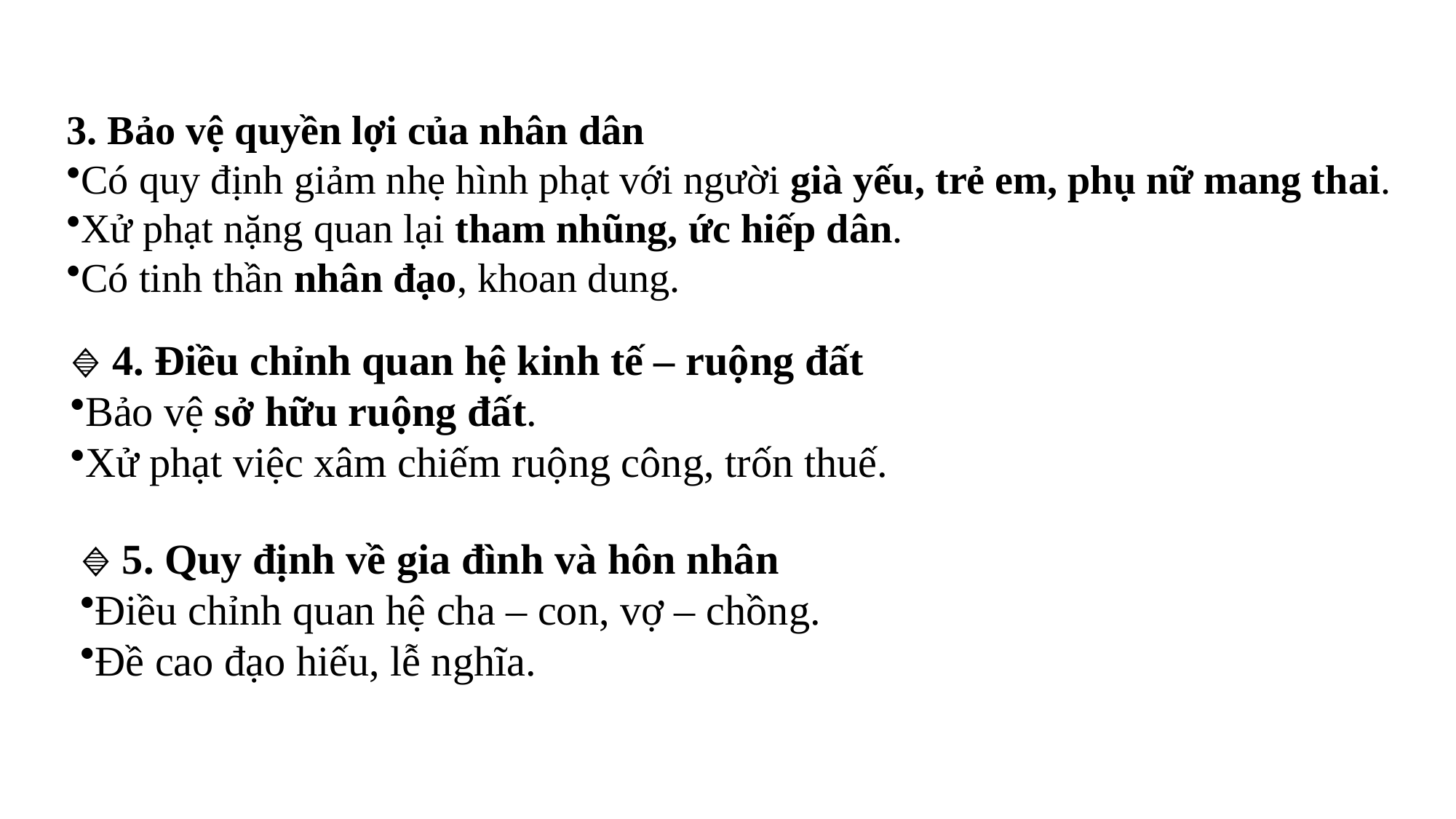

3. Bảo vệ quyền lợi của nhân dân
Có quy định giảm nhẹ hình phạt với người già yếu, trẻ em, phụ nữ mang thai.
Xử phạt nặng quan lại tham nhũng, ức hiếp dân.
Có tinh thần nhân đạo, khoan dung.
🔹 4. Điều chỉnh quan hệ kinh tế – ruộng đất
Bảo vệ sở hữu ruộng đất.
Xử phạt việc xâm chiếm ruộng công, trốn thuế.

🔹 5. Quy định về gia đình và hôn nhân
Điều chỉnh quan hệ cha – con, vợ – chồng.
Đề cao đạo hiếu, lễ nghĩa.